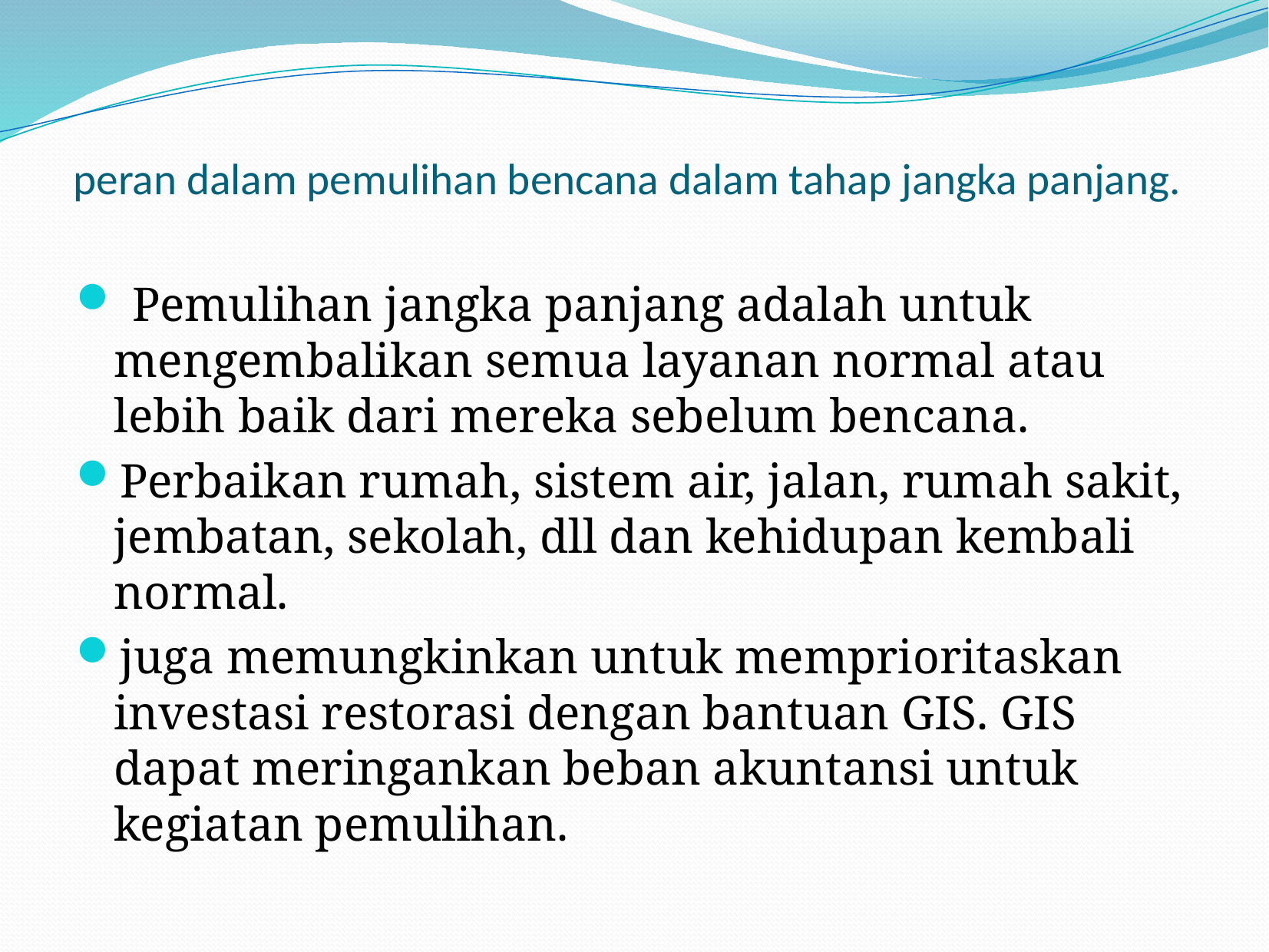

# peran dalam pemulihan bencana dalam tahap jangka panjang.
 Pemulihan jangka panjang adalah untuk mengembalikan semua layanan normal atau lebih baik dari mereka sebelum bencana.
Perbaikan rumah, sistem air, jalan, rumah sakit, jembatan, sekolah, dll dan kehidupan kembali normal.
juga memungkinkan untuk memprioritaskan investasi restorasi dengan bantuan GIS. GIS dapat meringankan beban akuntansi untuk kegiatan pemulihan.